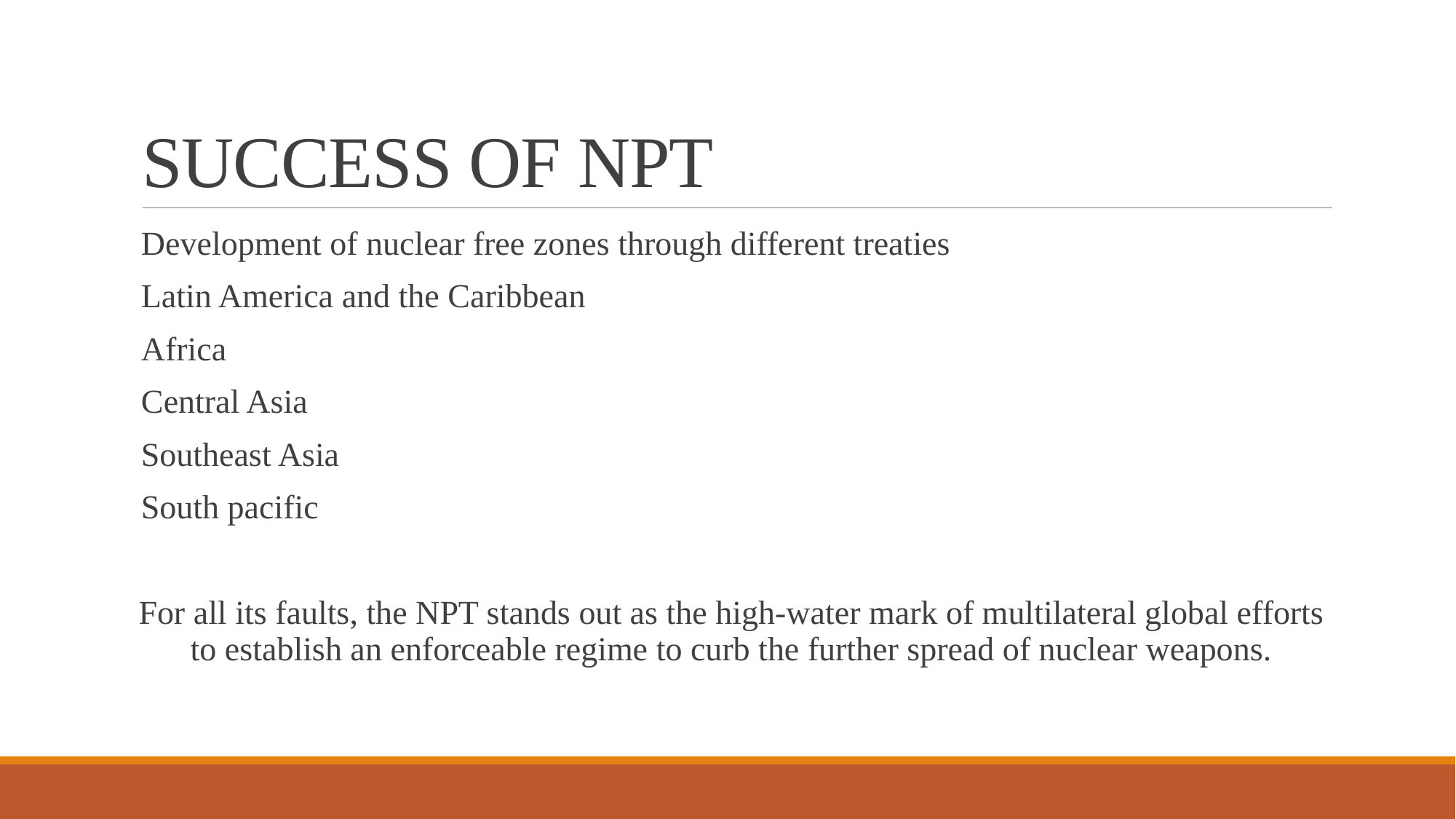

# SUCCESS OF NPT
Development of nuclear free zones through different treaties
Latin America and the Caribbean
Africa
Central Asia
Southeast Asia
South pacific

For all its faults, the NPT stands out as the high-water mark of multilateral global efforts to establish an enforceable regime to curb the further spread of nuclear weapons.